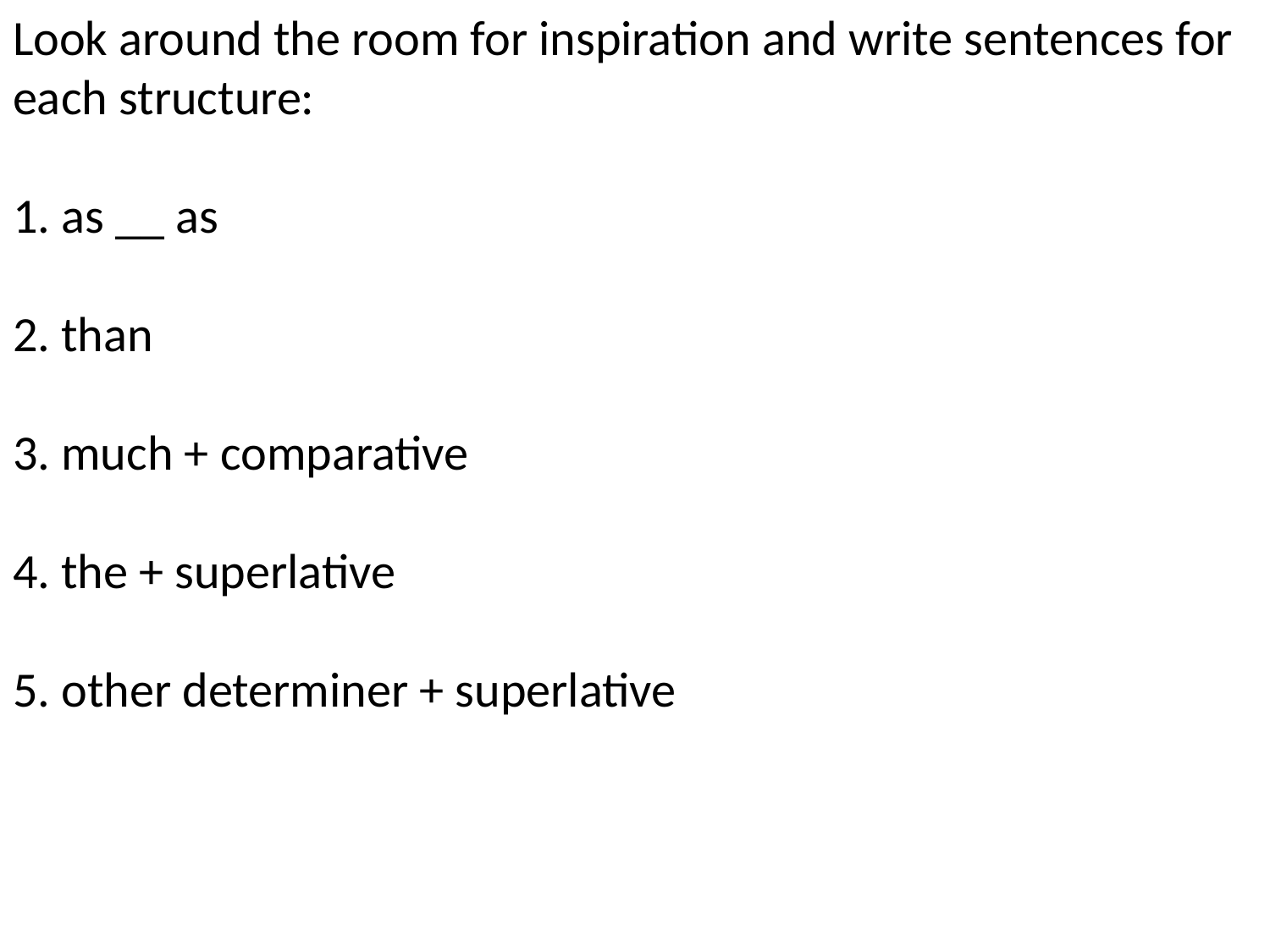

Look around the room for inspiration and write sentences for each structure:

1. as __ as

2. than

3. much + comparative

4. the + superlative

5. other determiner + superlative